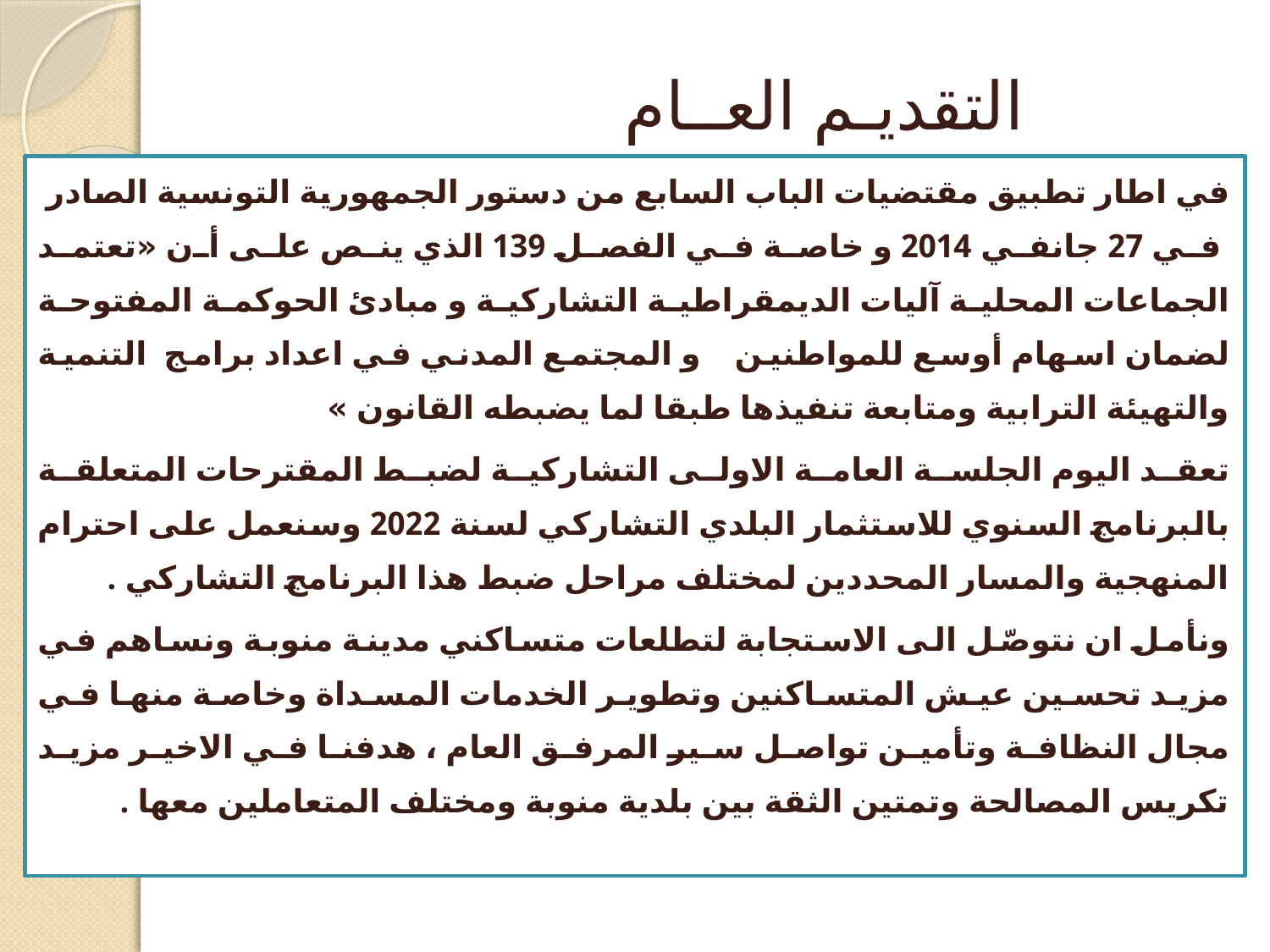

# التقديـم العــام
في اطار تطبيق مقتضيات الباب السابع من دستور الجمهورية التونسية الصادر   في 27 جانفي 2014 و خاصة في الفصل 139 الذي ينص على أن «تعتمد الجماعات المحلية آليات الديمقراطية التشاركية و مبادئ الحوكمة المفتوحة لضمان اسهام أوسع للمواطنين    و المجتمع المدني في اعداد برامج  التنمية والتهيئة الترابية ومتابعة تنفيذها طبقا لما يضبطه القانون »
تعقد اليوم الجلسة العامة الاولى التشاركية لضبط المقترحات المتعلقة بالبرنامج السنوي للاستثمار البلدي التشاركي لسنة 2022 وسنعمل على احترام المنهجية والمسار المحددين لمختلف مراحل ضبط هذا البرنامج التشاركي .
ونأمل ان نتوصّل الى الاستجابة لتطلعات متساكني مدينة منوبة ونساهم في مزيد تحسين عيش المتساكنين وتطوير الخدمات المسداة وخاصة منها في مجال النظافة وتأمين تواصل سير المرفق العام ، هدفنا في الاخير مزيد تكريس المصالحة وتمتين الثقة بين بلدية منوبة ومختلف المتعاملين معها .